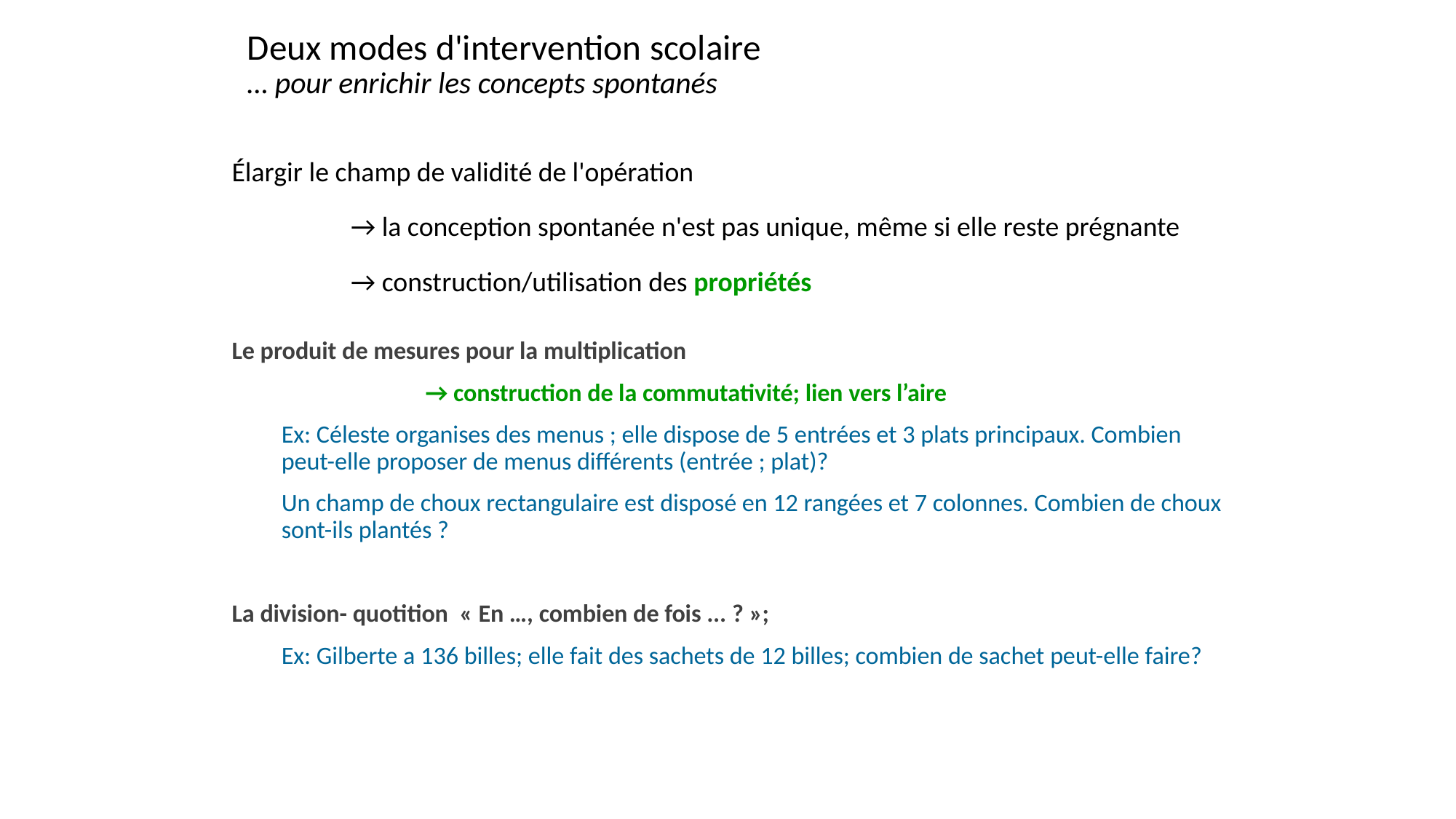

# Deux modes d'intervention scolaire … pour enrichir les concepts spontanés
Élargir le champ de validité de l'opération
→ la conception spontanée n'est pas unique, même si elle reste prégnante
→ construction/utilisation des propriétés
Le produit de mesures pour la multiplication
→ construction de la commutativité; lien vers l’aire
Ex: Céleste organises des menus ; elle dispose de 5 entrées et 3 plats principaux. Combien peut-elle proposer de menus différents (entrée ; plat)?
Un champ de choux rectangulaire est disposé en 12 rangées et 7 colonnes. Combien de choux sont-ils plantés ?

La division- quotition  « En …, combien de fois ... ? »;
Ex: Gilberte a 136 billes; elle fait des sachets de 12 billes; combien de sachet peut-elle faire?